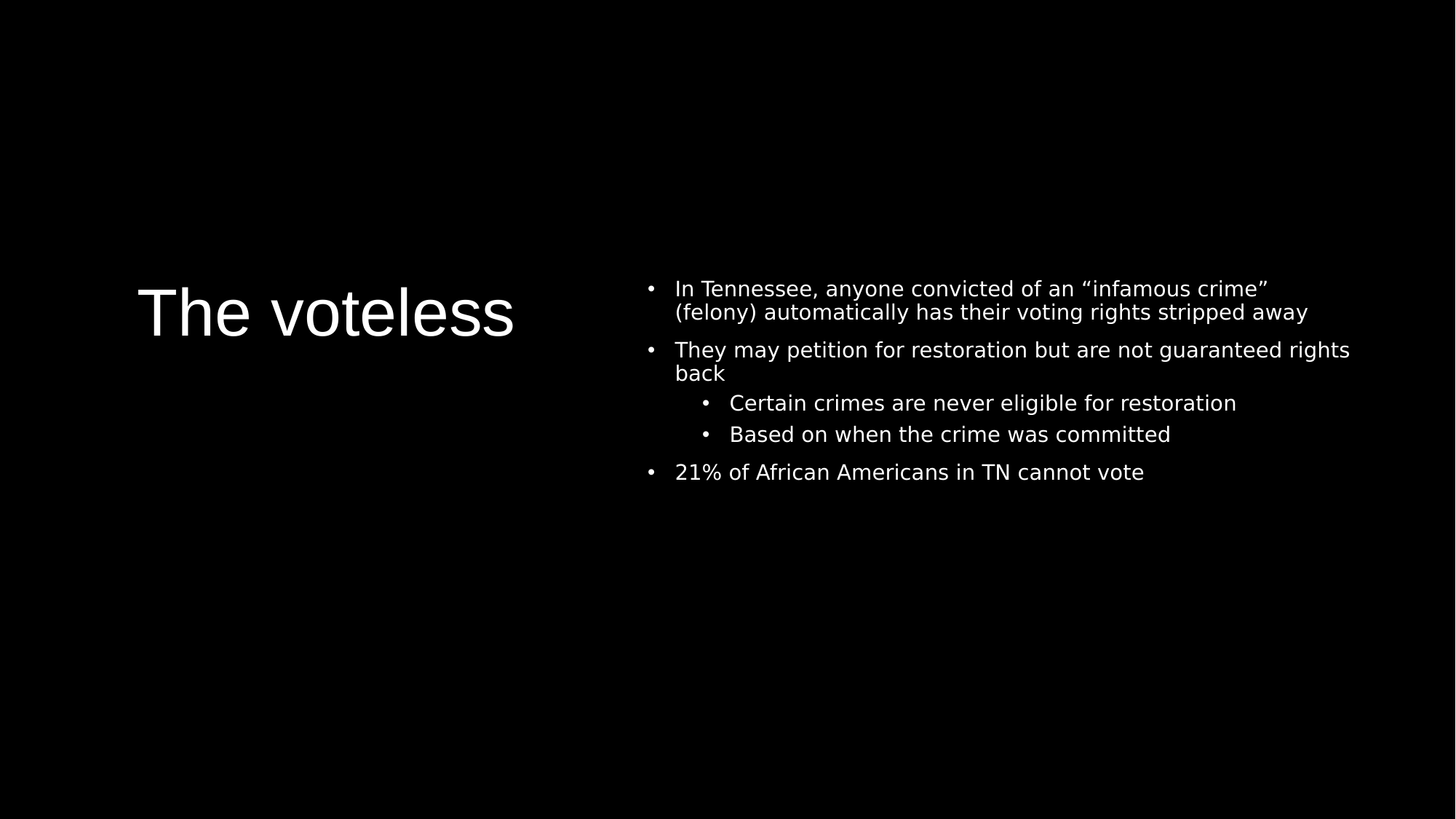

# The voteless
In Tennessee, anyone convicted of an “infamous crime” (felony) automatically has their voting rights stripped away
They may petition for restoration but are not guaranteed rights back
Certain crimes are never eligible for restoration
Based on when the crime was committed
21% of African Americans in TN cannot vote